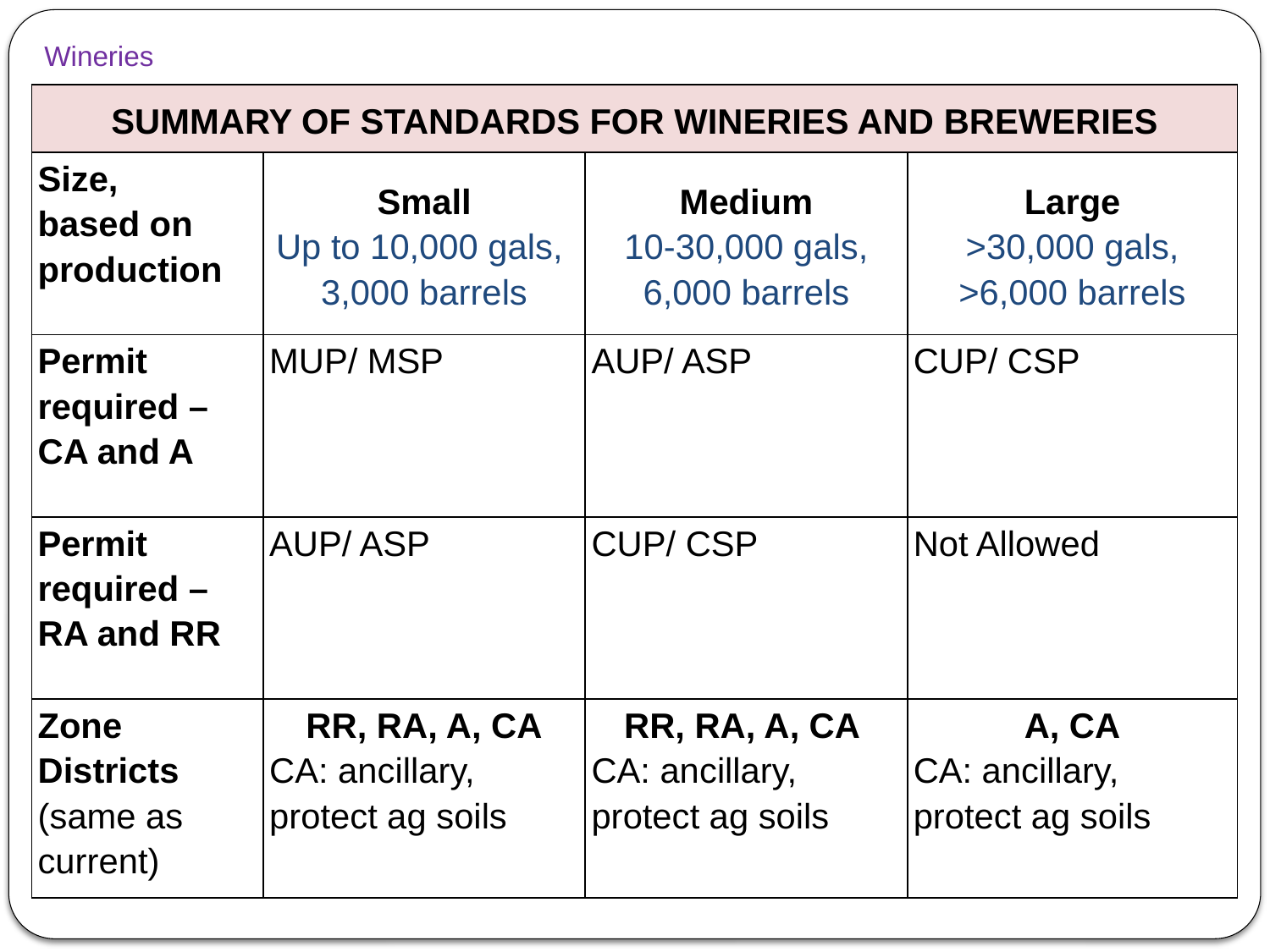

Wineries
| SUMMARY OF STANDARDS FOR WINERIES AND BREWERIES |  |  |  |
| --- | --- | --- | --- |
| Size, based on production | Small Up to 10,000 gals, 3,000 barrels | Medium 10-30,000 gals, 6,000 barrels | Large >30,000 gals, >6,000 barrels |
| Permit required – CA and A | MUP/ MSP | AUP/ ASP | CUP/ CSP |
| Permit required – RA and RR | AUP/ ASP | CUP/ CSP | Not Allowed |
| Zone Districts (same as current) | RR, RA, A, CA CA: ancillary, protect ag soils | RR, RA, A, CA CA: ancillary, protect ag soils | A, CA CA: ancillary, protect ag soils |